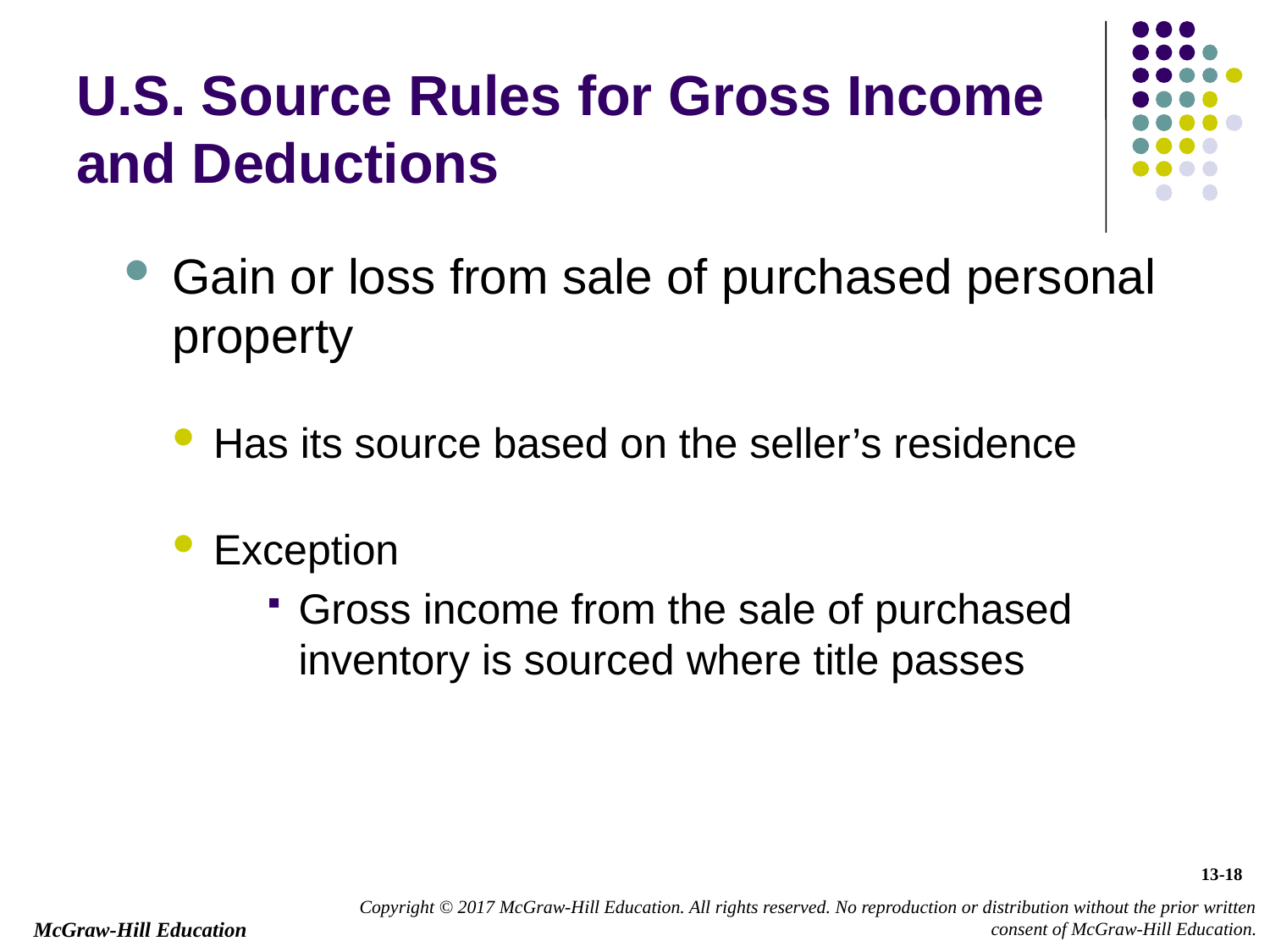

# U.S. Source Rules for Gross Income and Deductions
Gain or loss from sale of purchased personal property

Has its source based on the seller’s residence

Exception
Gross income from the sale of purchased inventory is sourced where title passes